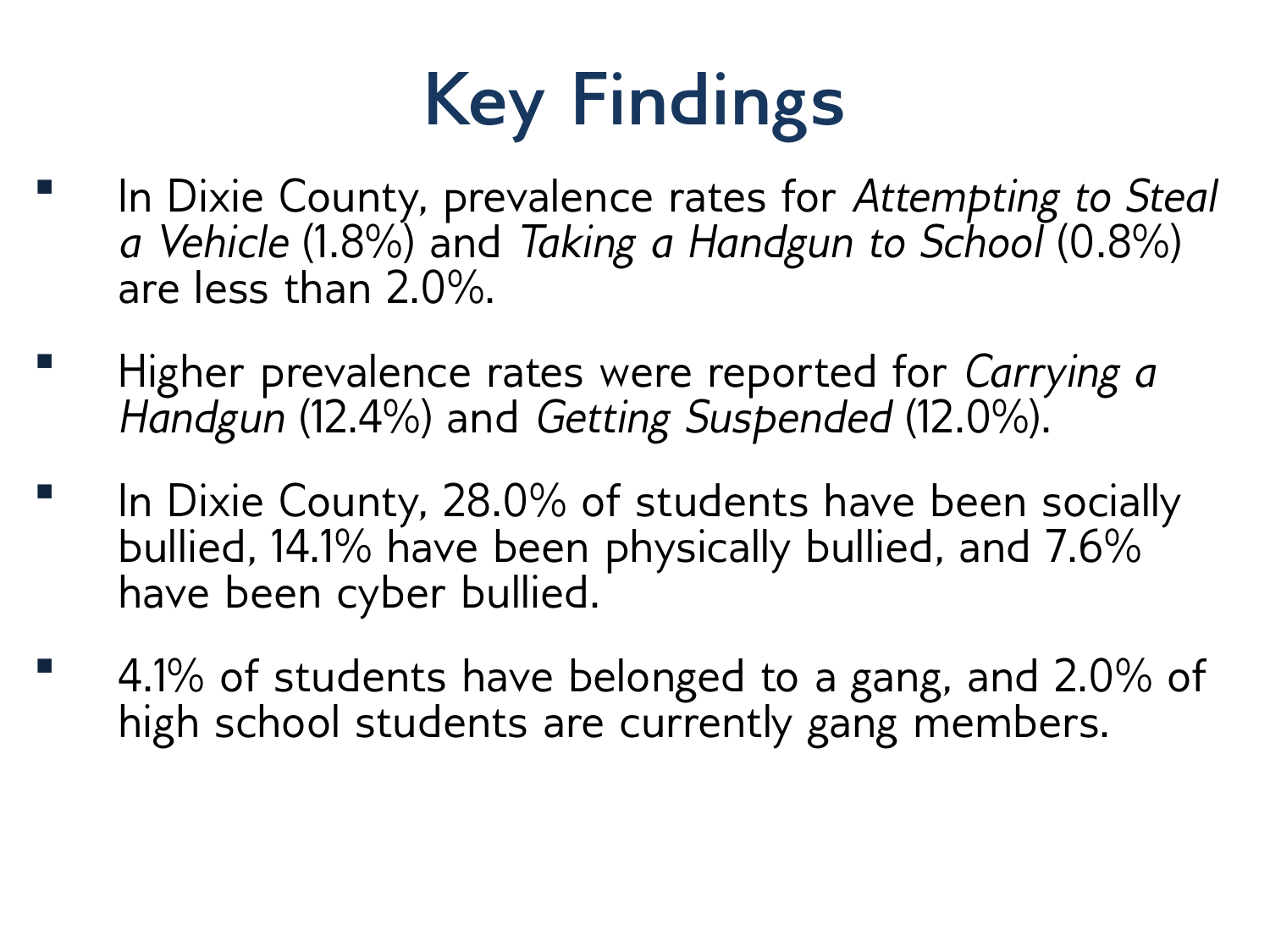

Key Findings
In Dixie County, prevalence rates for Attempting to Steal a Vehicle (1.8%) and Taking a Handgun to School (0.8%) are less than 2.0%.
Higher prevalence rates were reported for Carrying a Handgun (12.4%) and Getting Suspended (12.0%).
In Dixie County, 28.0% of students have been socially bullied, 14.1% have been physically bullied, and 7.6% have been cyber bullied.
4.1% of students have belonged to a gang, and 2.0% of high school students are currently gang members.